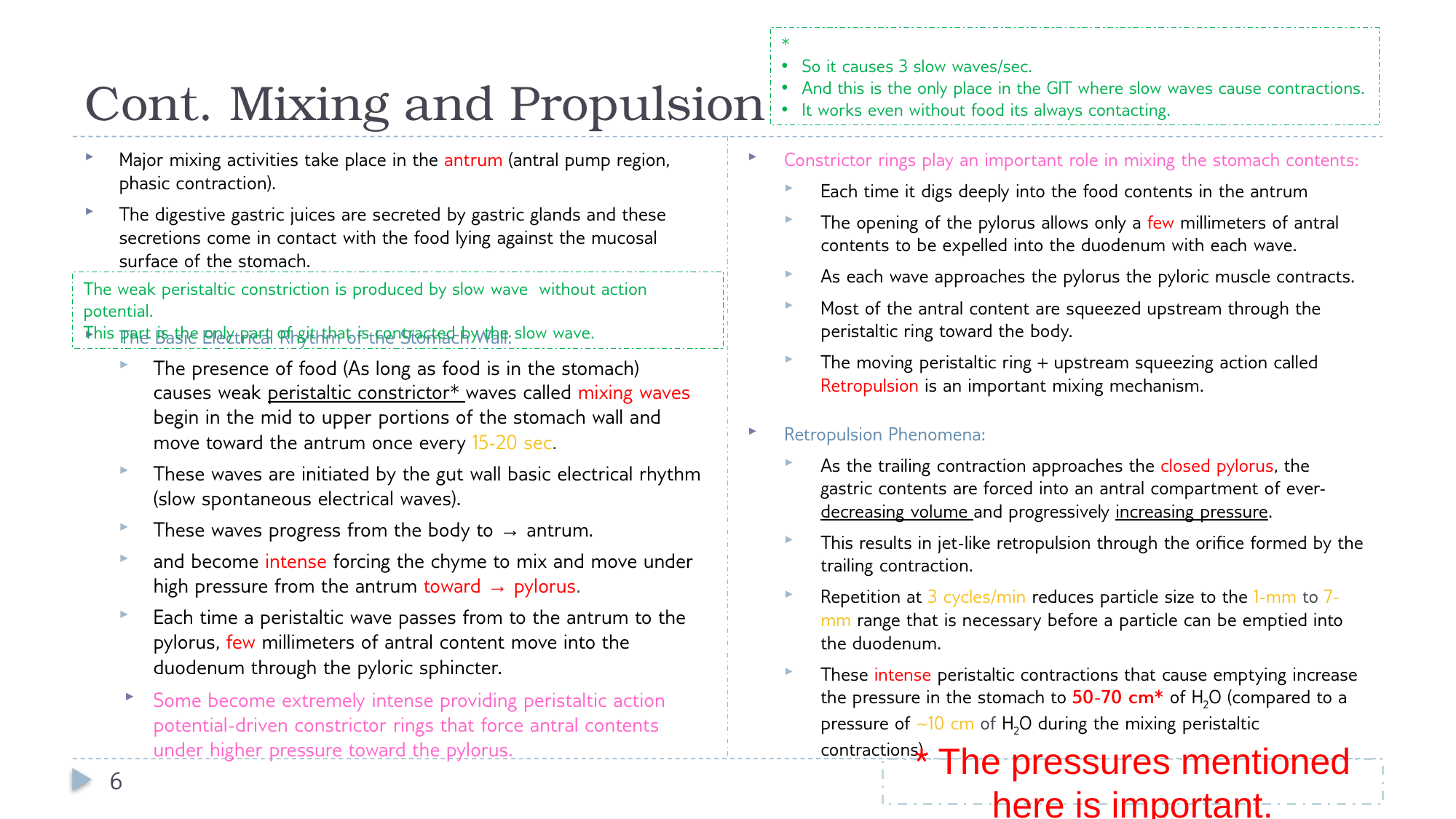

# Cont. Mixing and Propulsion
*
So it causes 3 slow waves/sec.
And this is the only place in the GIT where slow waves cause contractions.
It works even without food its always contacting.
Major mixing activities take place in the antrum (antral pump region, phasic contraction).
The digestive gastric juices are secreted by gastric glands and these secretions come in contact with the food lying against the mucosal surface of the stomach.

The Basic Electrical Rhythm of the Stomach Wall:
The presence of food (As long as food is in the stomach) causes weak peristaltic constrictor* waves called mixing waves begin in the mid to upper portions of the stomach wall and move toward the antrum once every 15-20 sec.
These waves are initiated by the gut wall basic electrical rhythm (slow spontaneous electrical waves).
These waves progress from the body to → antrum.
and become intense forcing the chyme to mix and move under high pressure from the antrum toward → pylorus.
Each time a peristaltic wave passes from to the antrum to the pylorus, few millimeters of antral content move into the duodenum through the pyloric sphincter.
Some become extremely intense providing peristaltic action potential-driven constrictor rings that force antral contents under higher pressure toward the pylorus.

Constrictor rings play an important role in mixing the stomach contents:
Each time it digs deeply into the food contents in the antrum
The opening of the pylorus allows only a few millimeters of antral contents to be expelled into the duodenum with each wave.
As each wave approaches the pylorus the pyloric muscle contracts.
Most of the antral content are squeezed upstream through the peristaltic ring toward the body.
The moving peristaltic ring + upstream squeezing action called Retropulsion is an important mixing mechanism.

Retropulsion Phenomena:
As the trailing contraction approaches the closed pylorus, the gastric contents are forced into an antral compartment of ever- decreasing volume and progressively increasing pressure.
This results in jet-like retropulsion through the orifice formed by the trailing contraction.
Repetition at 3 cycles/min reduces particle size to the 1-mm to 7-mm range that is necessary before a particle can be emptied into the duodenum.
These intense peristaltic contractions that cause emptying increase the pressure in the stomach to 50-70 cm* of H2O (compared to a pressure of ~10 cm of H2O during the mixing peristaltic contractions).

The weak peristaltic constriction is produced by slow wave  without action potential.
This part is the only part of git that is contracted by the slow wave.
* The pressures mentioned here is important.
6